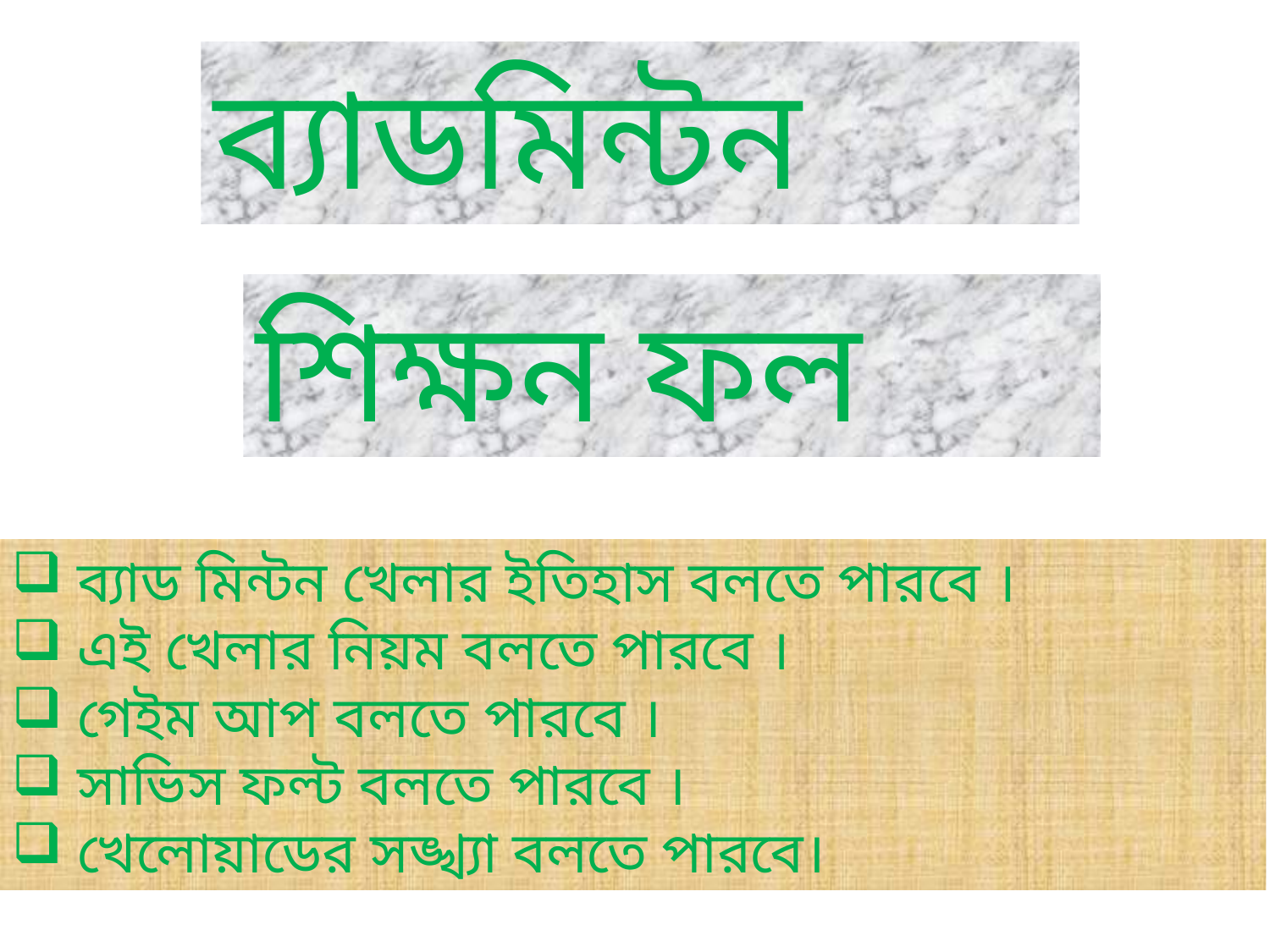

ব্যাডমিন্টন
শিক্ষন ফল
 ব্যাড মিন্টন খেলার ইতিহাস বলতে পারবে ।
 এই খেলার নিয়ম বলতে পারবে ।
 গেইম আপ বলতে পারবে ।
 সাভিস ফল্ট বলতে পারবে ।
 খেলোয়াডের সঙ্খ্যা বলতে পারবে।